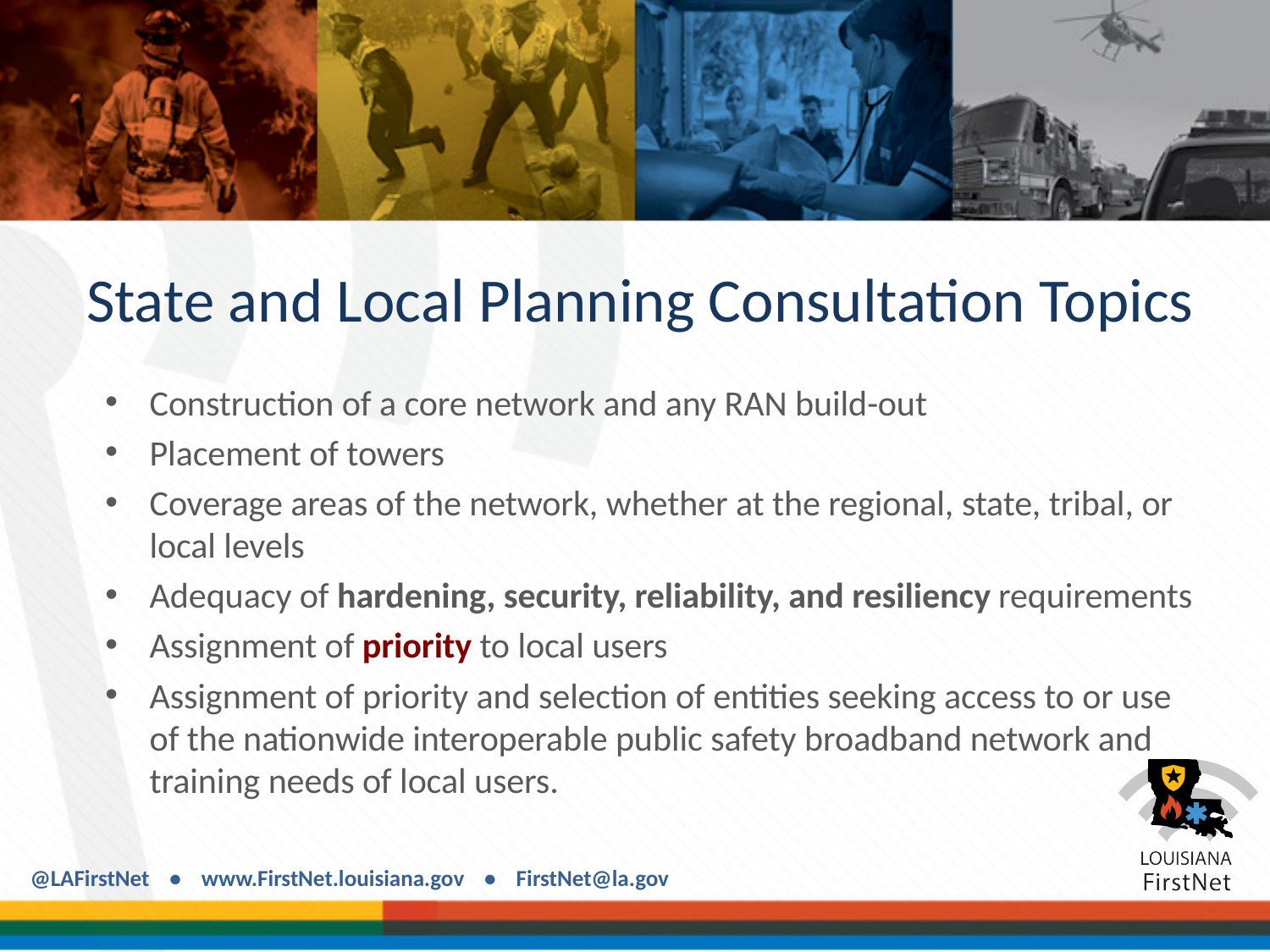

# State and Local Planning Consultation Topics
Construction of a core network and any RAN build-out
Placement of towers
Coverage areas of the network, whether at the regional, state, tribal, or local levels
Adequacy of hardening, security, reliability, and resiliency requirements
Assignment of priority to local users
Assignment of priority and selection of entities seeking access to or use of the nationwide interoperable public safety broadband network and training needs of local users.